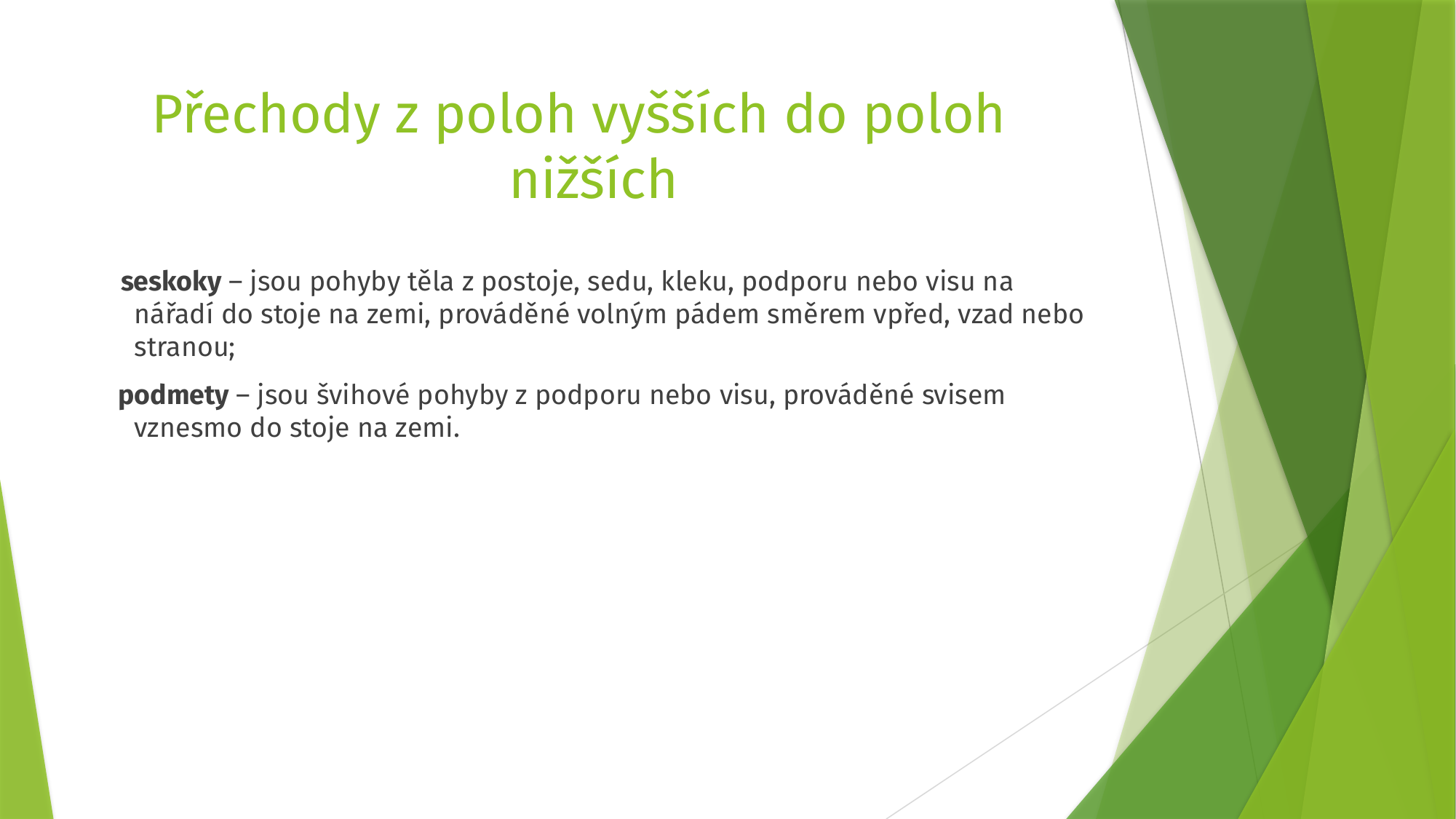

# Přechody z poloh vyšších do poloh   nižších
    seskoky – jsou pohyby těla z postoje, sedu, kleku, podporu nebo visu na nářadí do stoje na zemi, prováděné volným pádem směrem vpřed, vzad nebo stranou;
    podmety – jsou švihové pohyby z podporu nebo visu, prováděné svisem vznesmo do stoje na zemi.